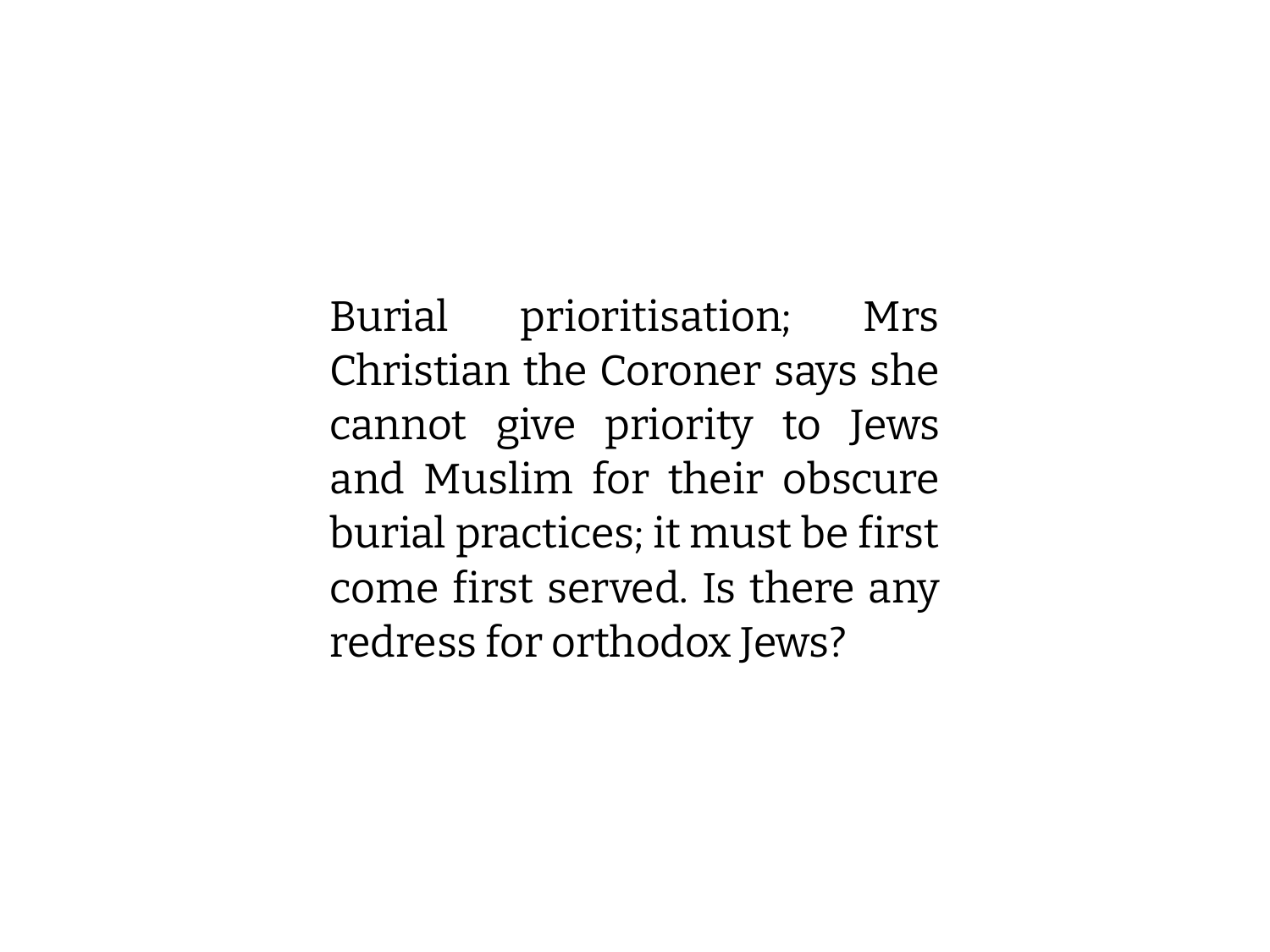

Burial prioritisation; Mrs Christian the Coroner says she cannot give priority to Jews and Muslim for their obscure burial practices; it must be first come first served. Is there any redress for orthodox Jews?